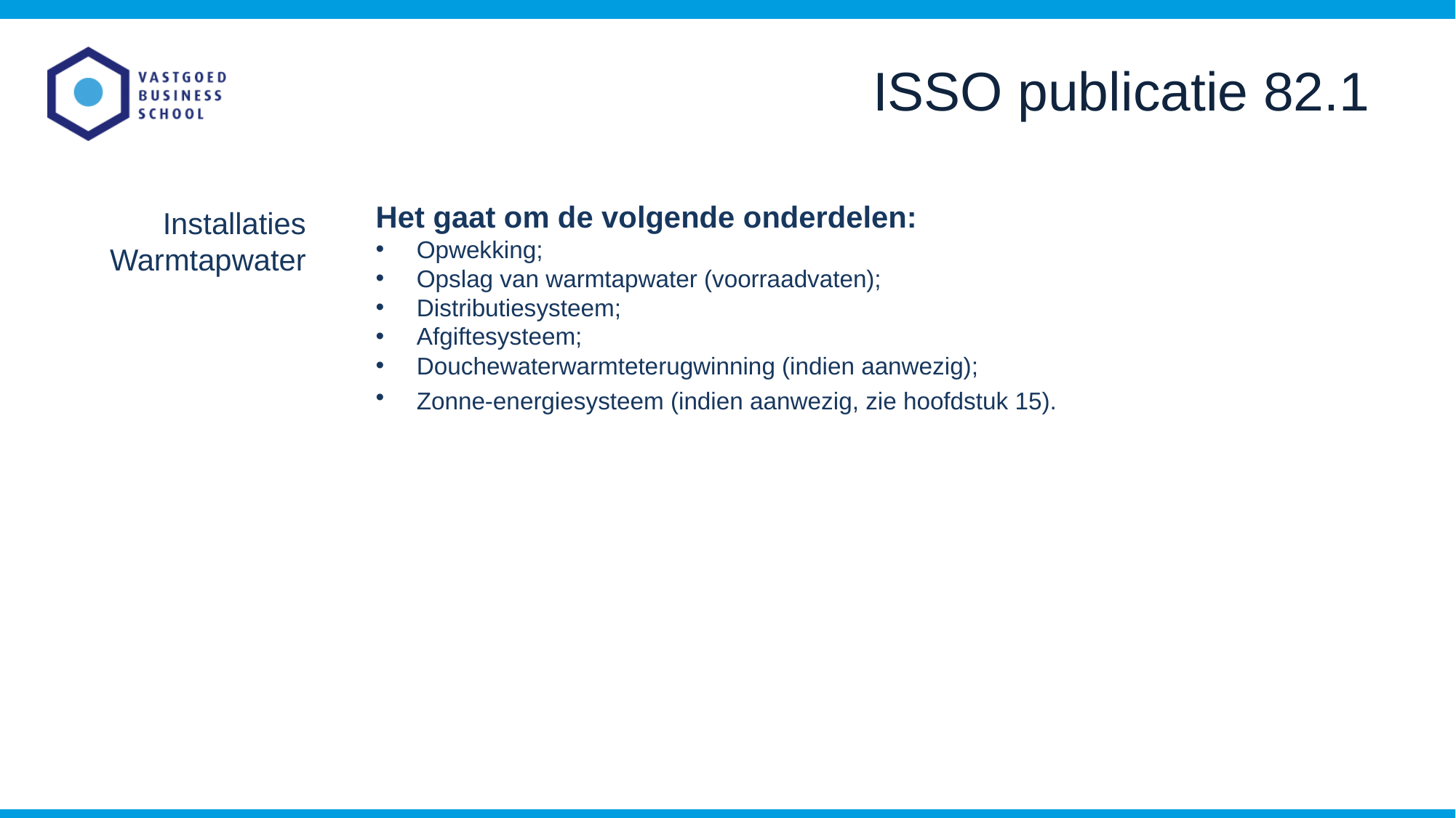

ISSO publicatie 82.1
Het gaat om de volgende onderdelen:
Opwekking;
Opslag van warmtapwater (voorraadvaten);
Distributiesysteem;
Afgiftesysteem;
Douchewaterwarmteterugwinning (indien aanwezig);
Zonne-energiesysteem (indien aanwezig, zie hoofdstuk 15).

Installaties
Warmtapwater